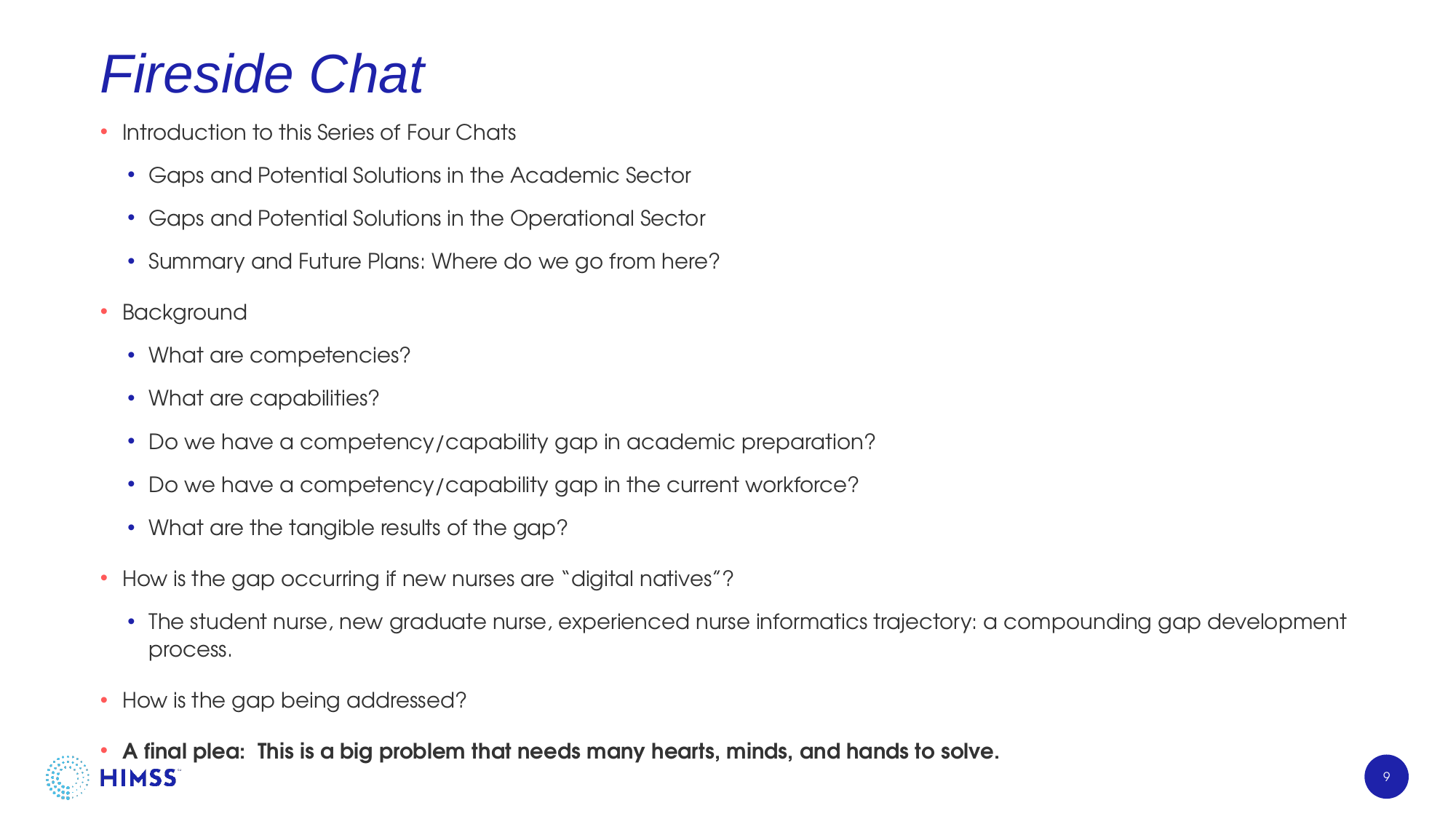

# Fireside Chat
Introduction to this Series of Four Chats
Gaps and Potential Solutions in the Academic Sector
Gaps and Potential Solutions in the Operational Sector
Summary and Future Plans: Where do we go from here?
Background
What are competencies?
What are capabilities?
Do we have a competency/capability gap in academic preparation?
Do we have a competency/capability gap in the current workforce?
What are the tangible results of the gap?
How is the gap occurring if new nurses are “digital natives”?
The student nurse, new graduate nurse, experienced nurse informatics trajectory: a compounding gap development process.
How is the gap being addressed?
A final plea:  This is a big problem that needs many hearts, minds, and hands to solve.

9